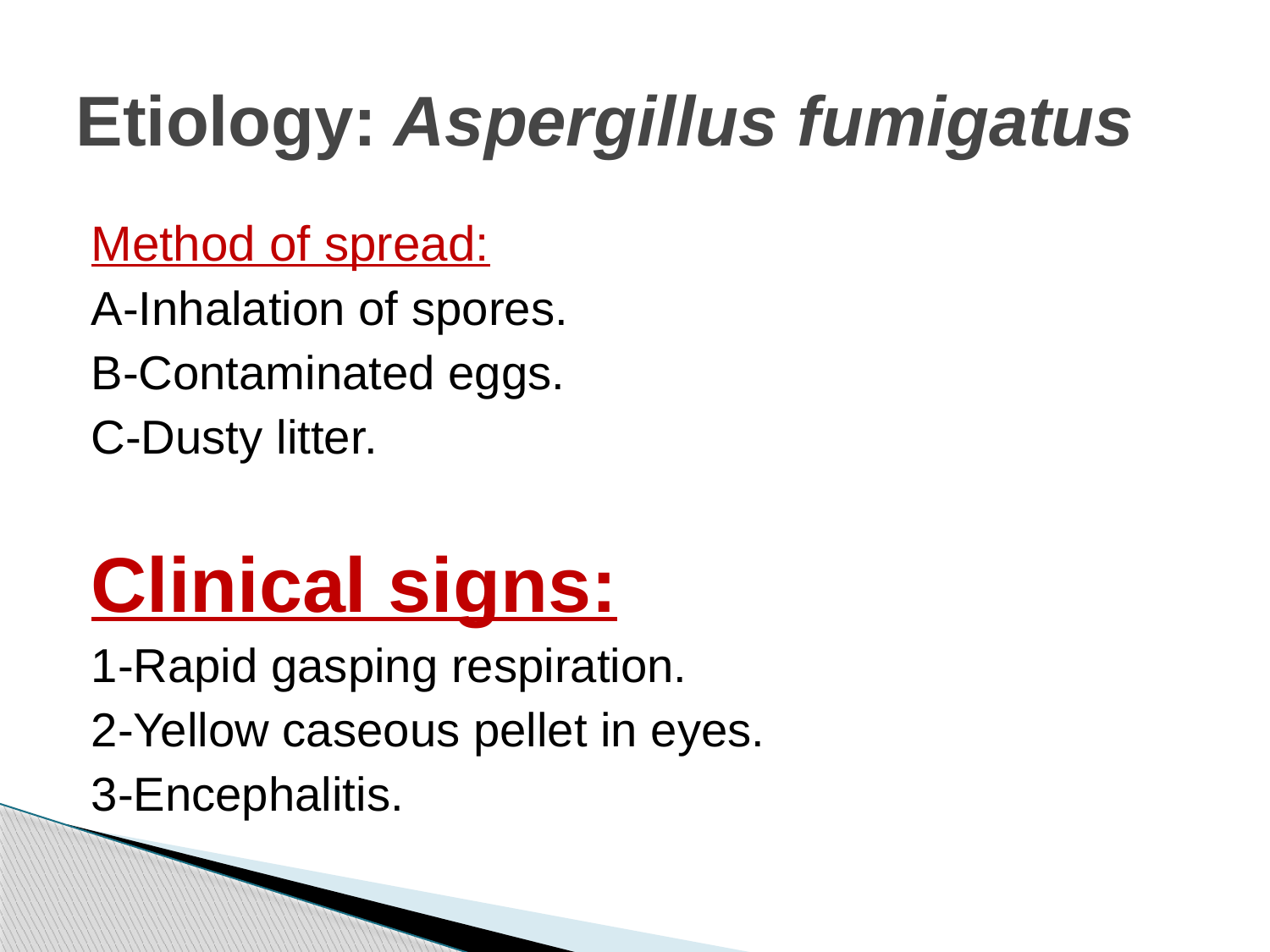

# Etiology: Aspergillus fumigatus
Method of spread:
A-Inhalation of spores.
B-Contaminated eggs.
C-Dusty litter.

Clinical signs:
1-Rapid gasping respiration.
2-Yellow caseous pellet in eyes.
3-Encephalitis.